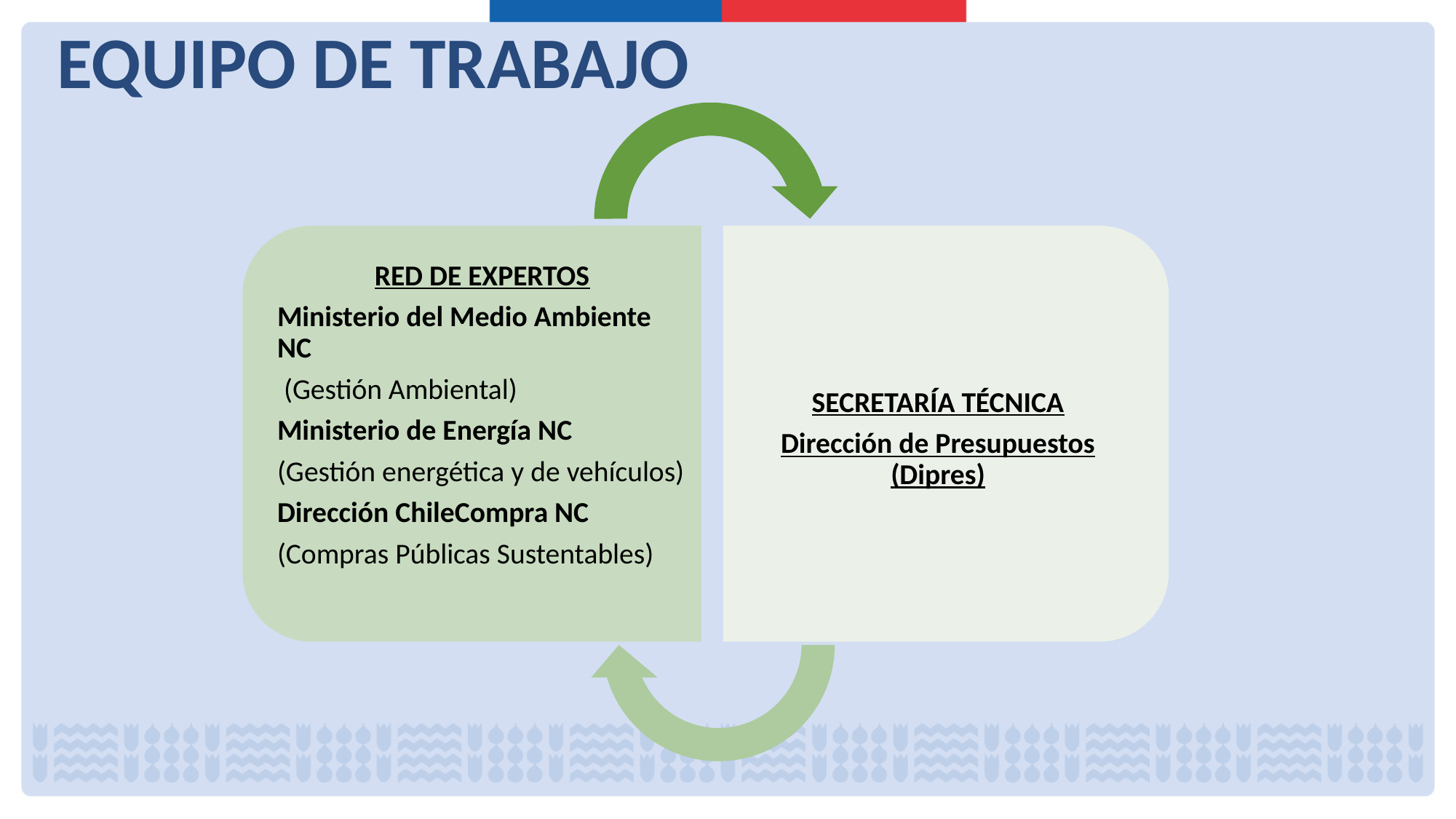

EQUIPO DE TRABAJO
RED DE EXPERTOS
Ministerio del Medio Ambiente NC
 (Gestión Ambiental)
Ministerio de Energía NC
(Gestión energética y de vehículos)
Dirección ChileCompra NC
(Compras Públicas Sustentables)

SECRETARÍA TÉCNICA
Dirección de Presupuestos (Dipres)